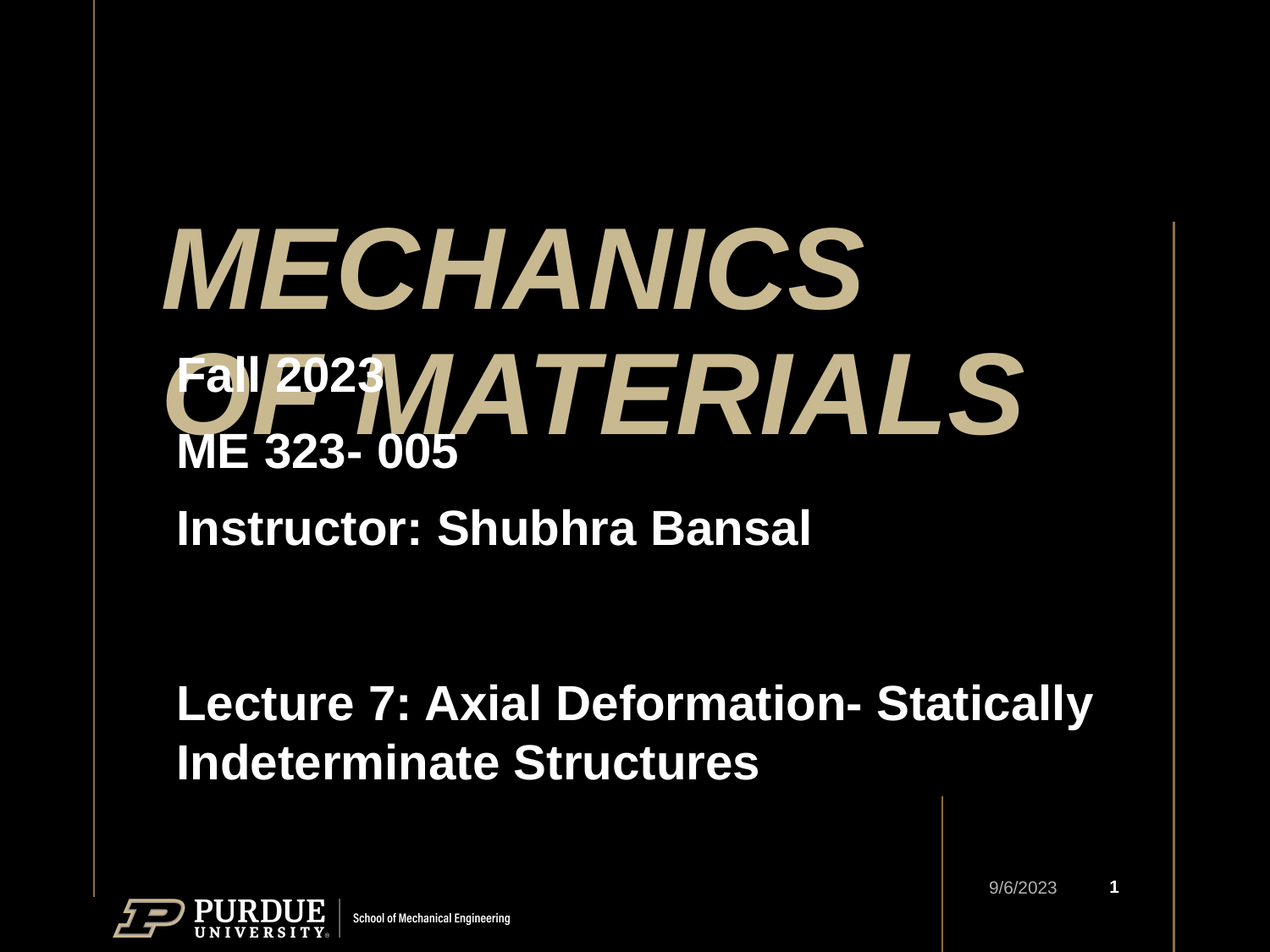

# MECHANICS OF MATERIALS
Fall 2023
ME 323- 005
Instructor: Shubhra Bansal

Lecture 7: Axial Deformation- Statically Indeterminate Structures
1
9/6/2023